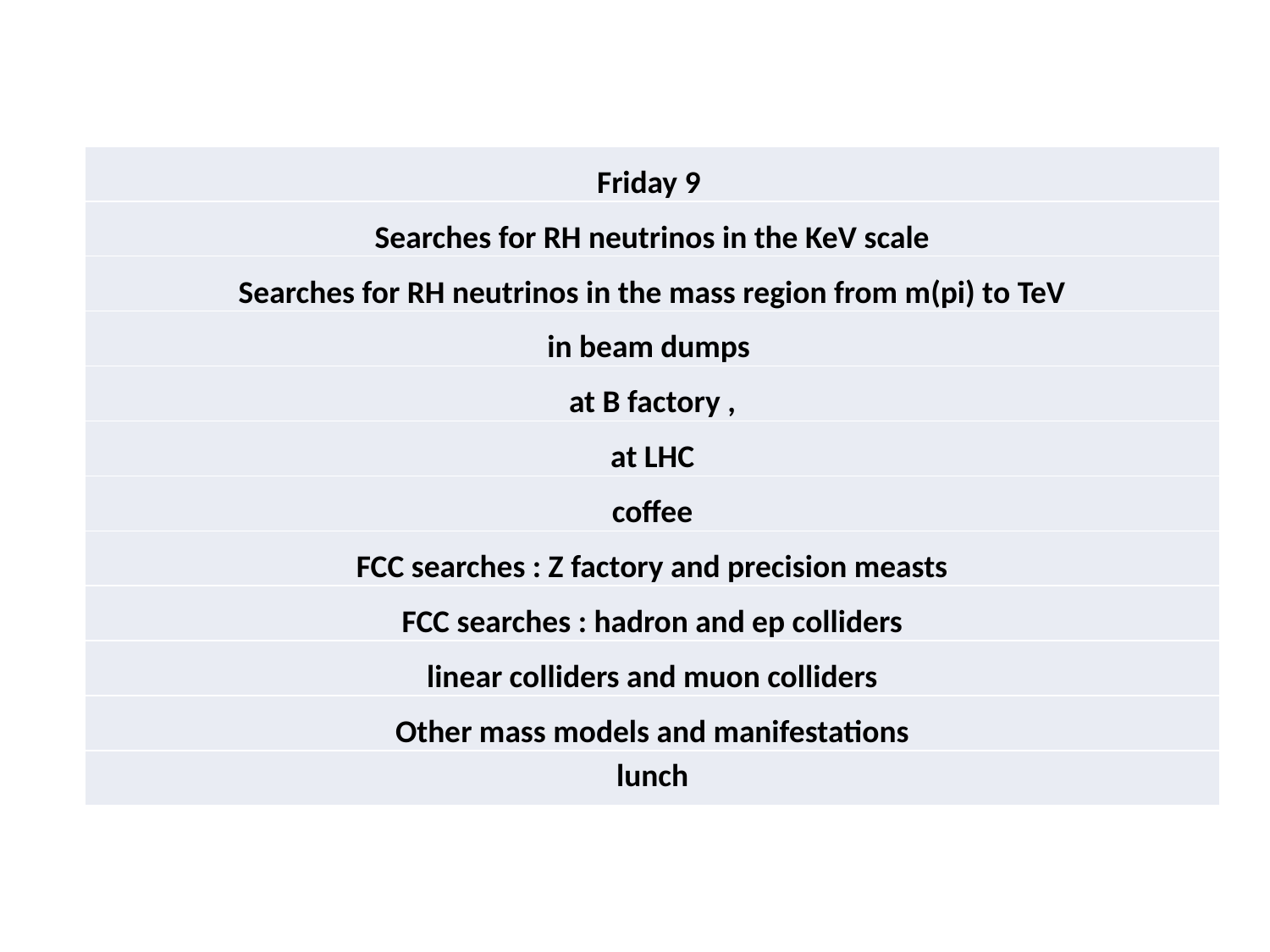

| Friday 9 |
| --- |
| Searches for RH neutrinos in the KeV scale |
| Searches for RH neutrinos in the mass region from m(pi) to TeV |
| in beam dumps |
| at B factory , |
| at LHC |
| coffee |
| FCC searches : Z factory and precision measts |
| FCC searches : hadron and ep colliders |
| linear colliders and muon colliders |
| Other mass models and manifestations |
| lunch |